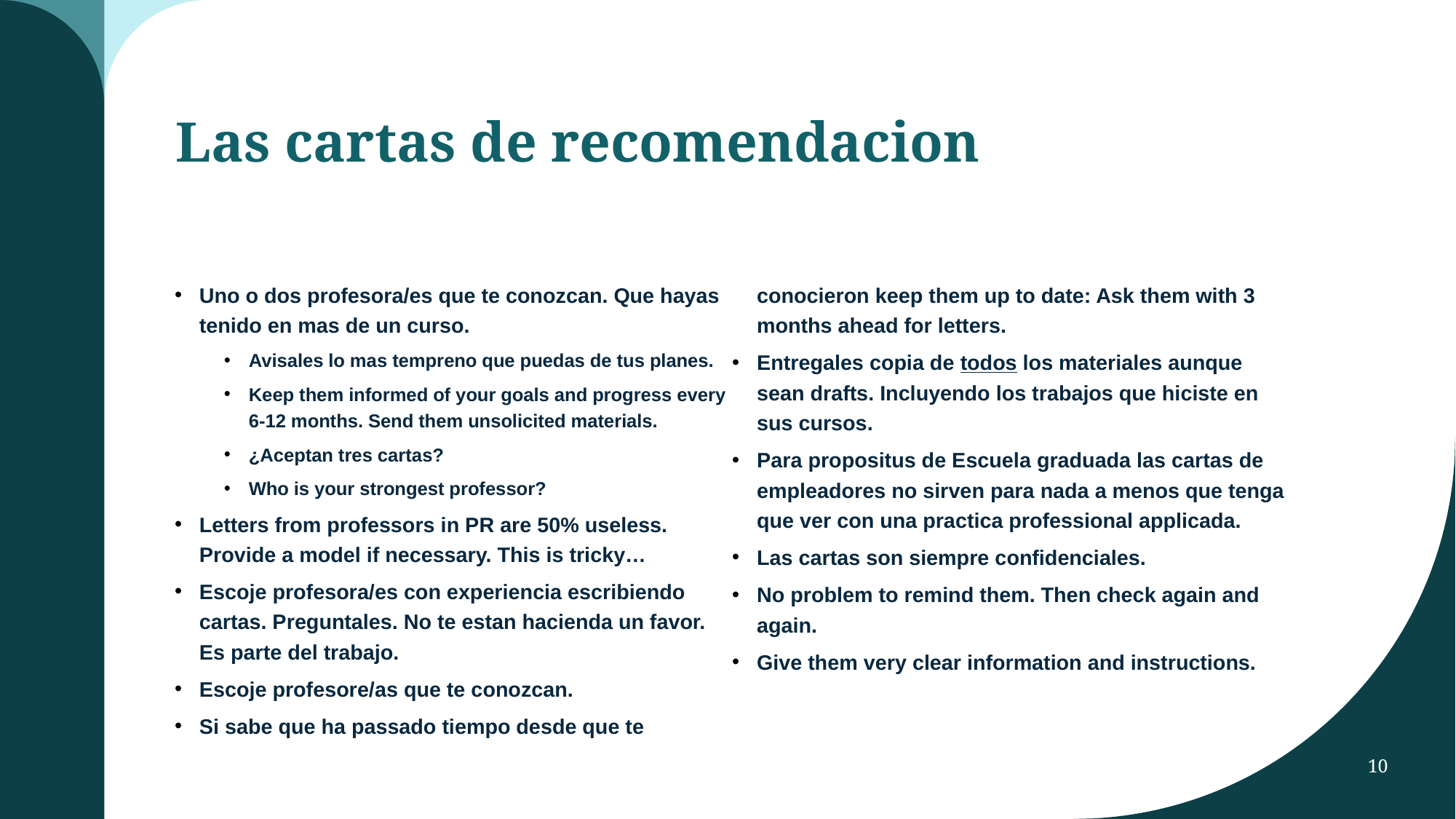

# Las cartas de recomendacion
Uno o dos profesora/es que te conozcan. Que hayas tenido en mas de un curso.
Avisales lo mas tempreno que puedas de tus planes.
Keep them informed of your goals and progress every 6-12 months. Send them unsolicited materials.
¿Aceptan tres cartas?
Who is your strongest professor?
Letters from professors in PR are 50% useless. Provide a model if necessary. This is tricky…
Escoje profesora/es con experiencia escribiendo cartas. Preguntales. No te estan hacienda un favor. Es parte del trabajo.
Escoje profesore/as que te conozcan.
Si sabe que ha passado tiempo desde que te conocieron keep them up to date: Ask them with 3 months ahead for letters.
Entregales copia de todos los materiales aunque sean drafts. Incluyendo los trabajos que hiciste en sus cursos.
Para propositus de Escuela graduada las cartas de empleadores no sirven para nada a menos que tenga que ver con una practica professional applicada.
Las cartas son siempre confidenciales.
No problem to remind them. Then check again and again.
Give them very clear information and instructions.

10